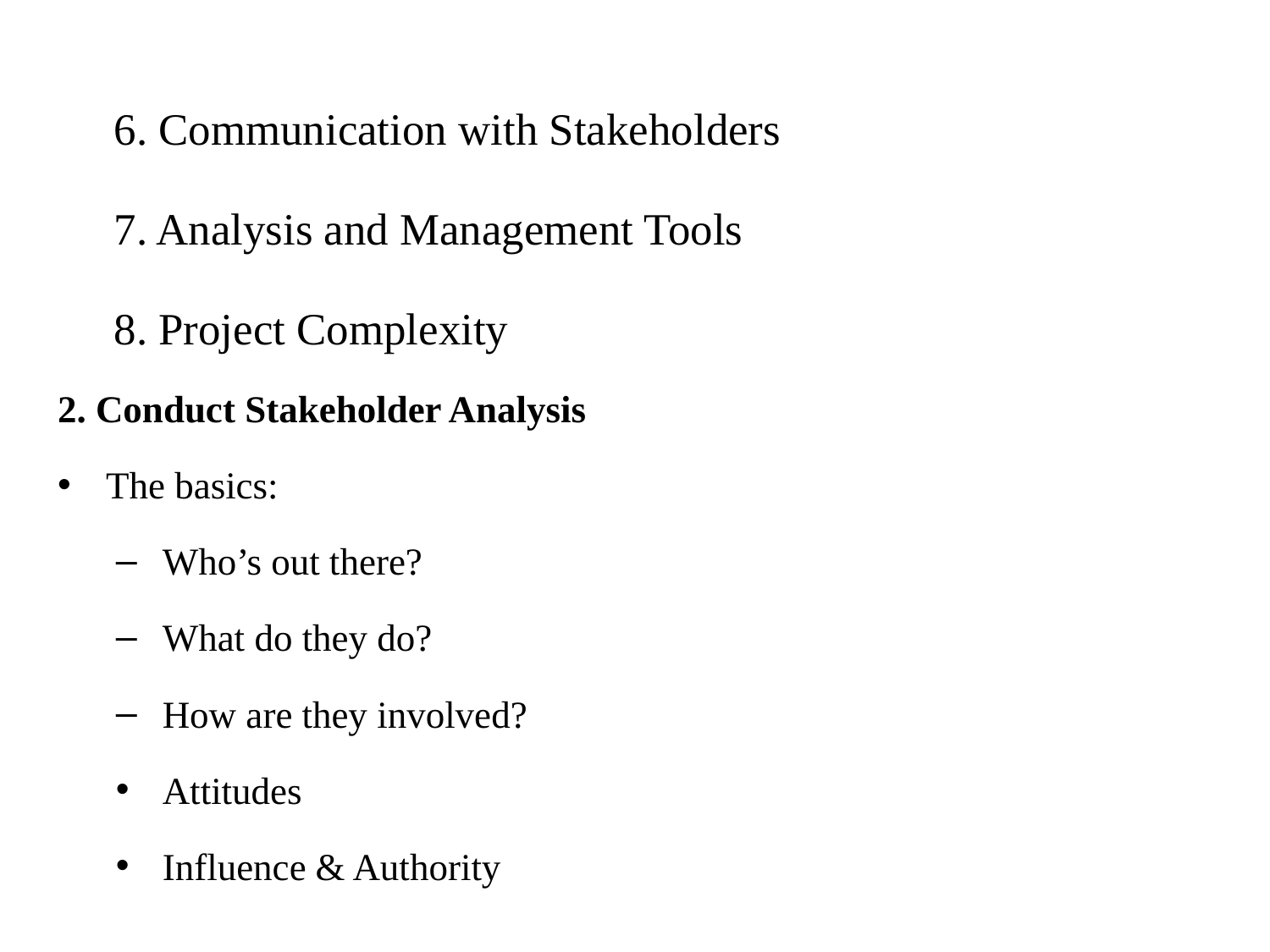

6. Communication with Stakeholders
7. Analysis and Management Tools
8. Project Complexity
2. Conduct Stakeholder Analysis
The basics:
Who’s out there?
What do they do?
How are they involved?
Attitudes
Influence & Authority